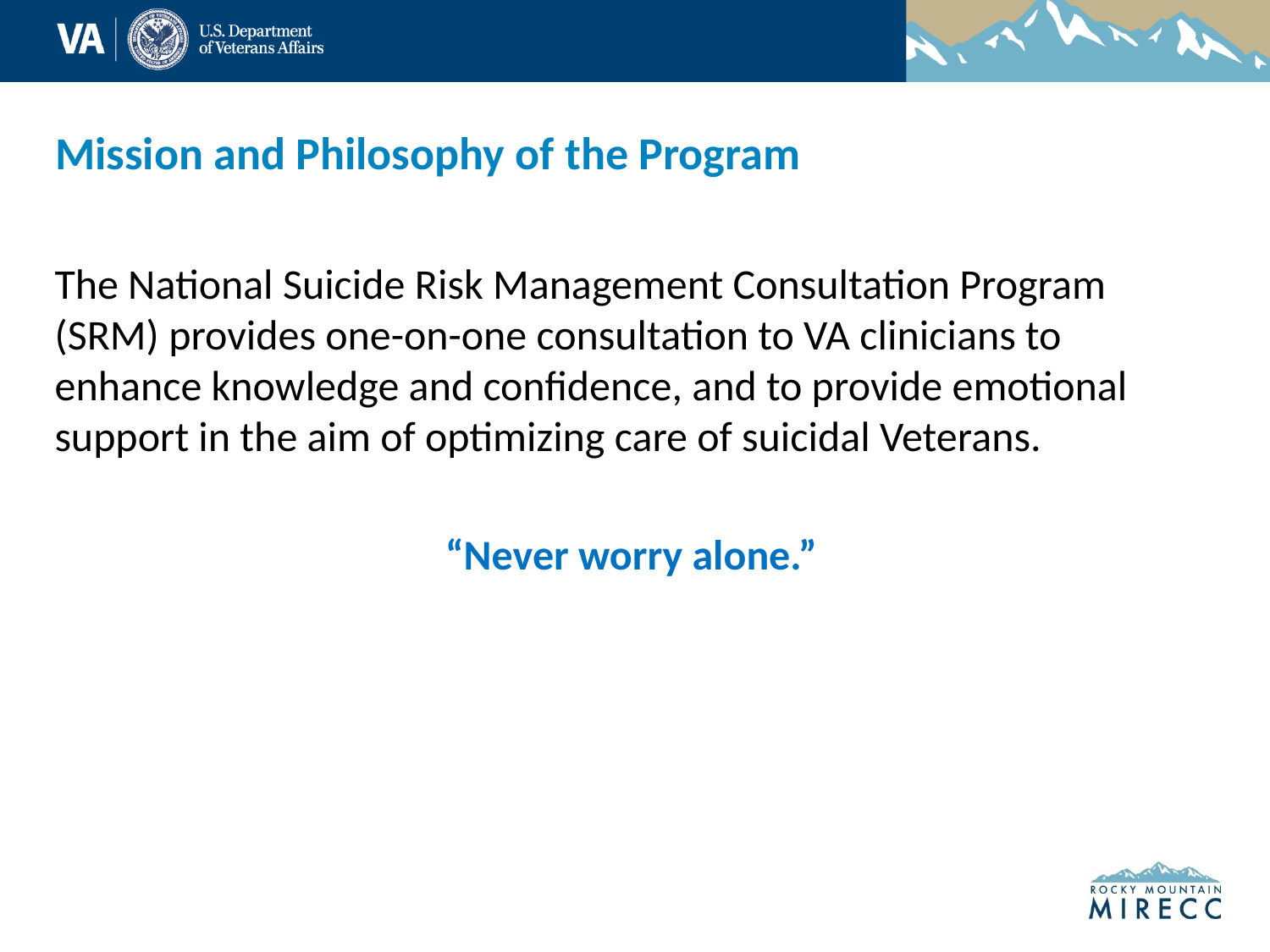

# Mission and Philosophy of the Program

The National Suicide Risk Management Consultation Program (SRM) provides one-on-one consultation to VA clinicians to enhance knowledge and confidence, and to provide emotional support in the aim of optimizing care of suicidal Veterans.

“Never worry alone.”